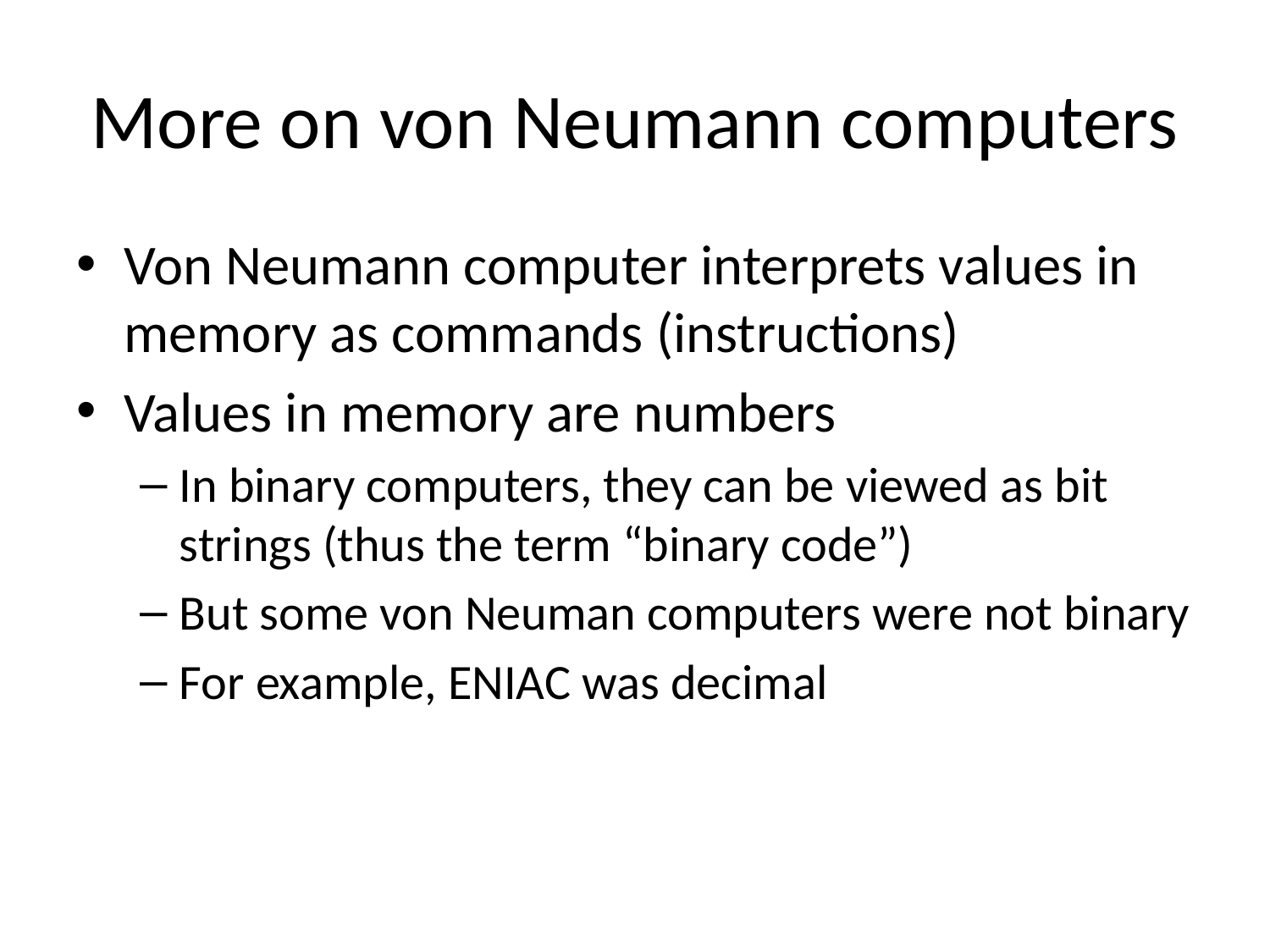

# More on von Neumann computers
Von Neumann computer interprets values in memory as commands (instructions)
Values in memory are numbers
In binary computers, they can be viewed as bit strings (thus the term “binary code”)
But some von Neuman computers were not binary
For example, ENIAC was decimal